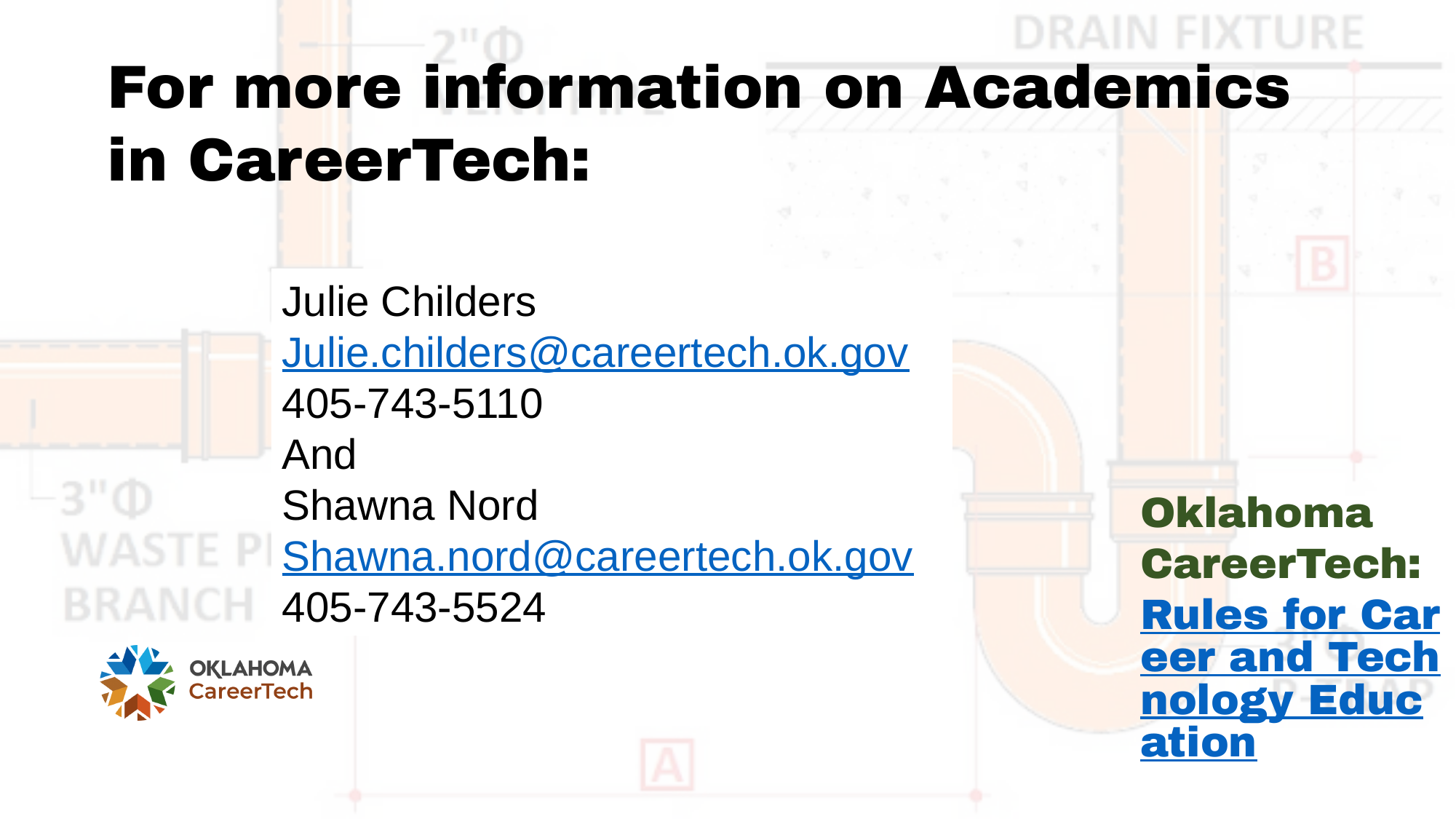

For more information on Academics in CareerTech:
Julie Childers
Julie.childers@careertech.ok.gov
405-743-5110
And
Shawna Nord
Shawna.nord@careertech.ok.gov
405-743-5524
Oklahoma CareerTech:
Rules for Career and Technology Education